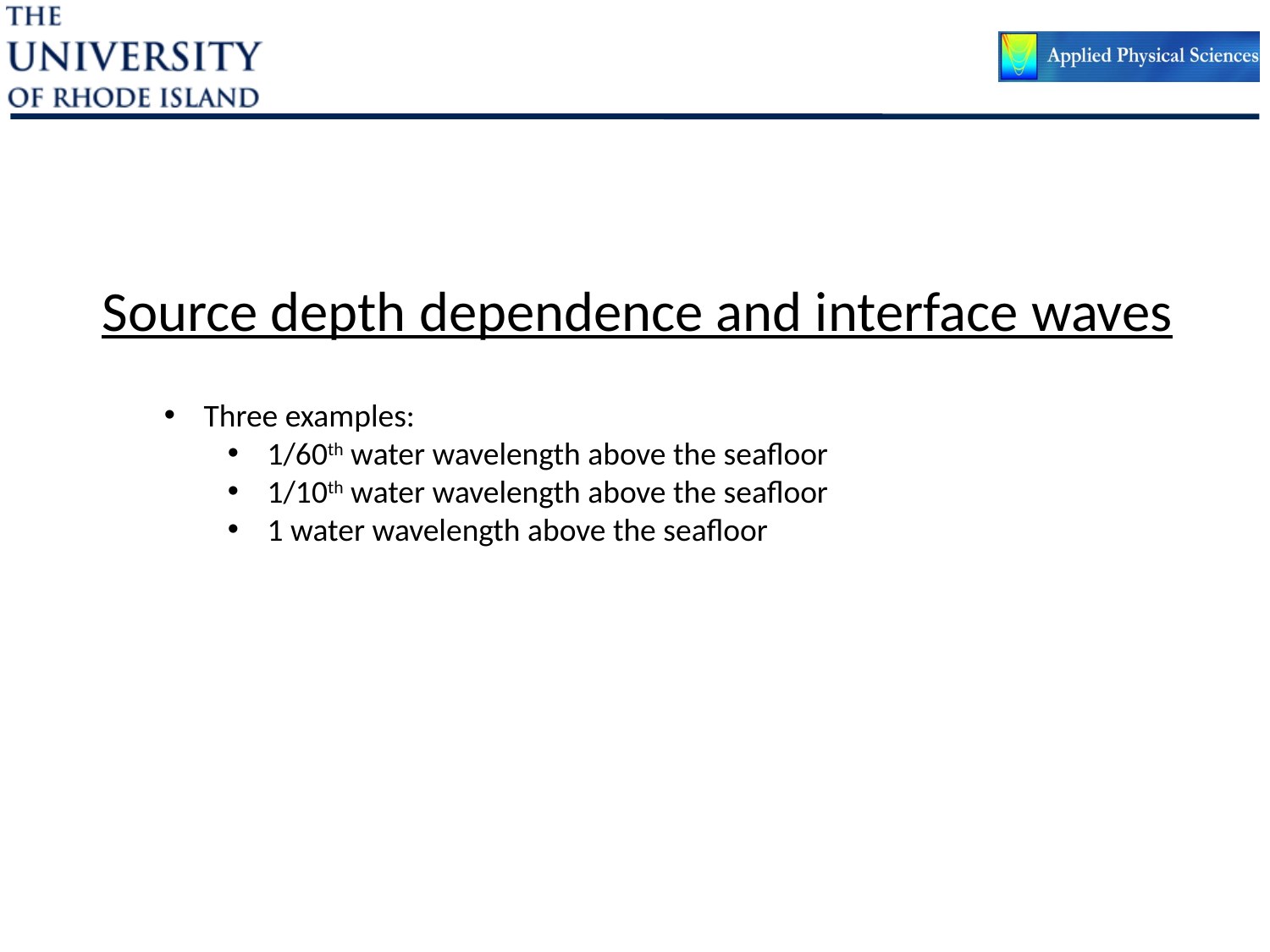

# Source depth dependence and interface waves
Three examples:
1/60th water wavelength above the seafloor
1/10th water wavelength above the seafloor
1 water wavelength above the seafloor